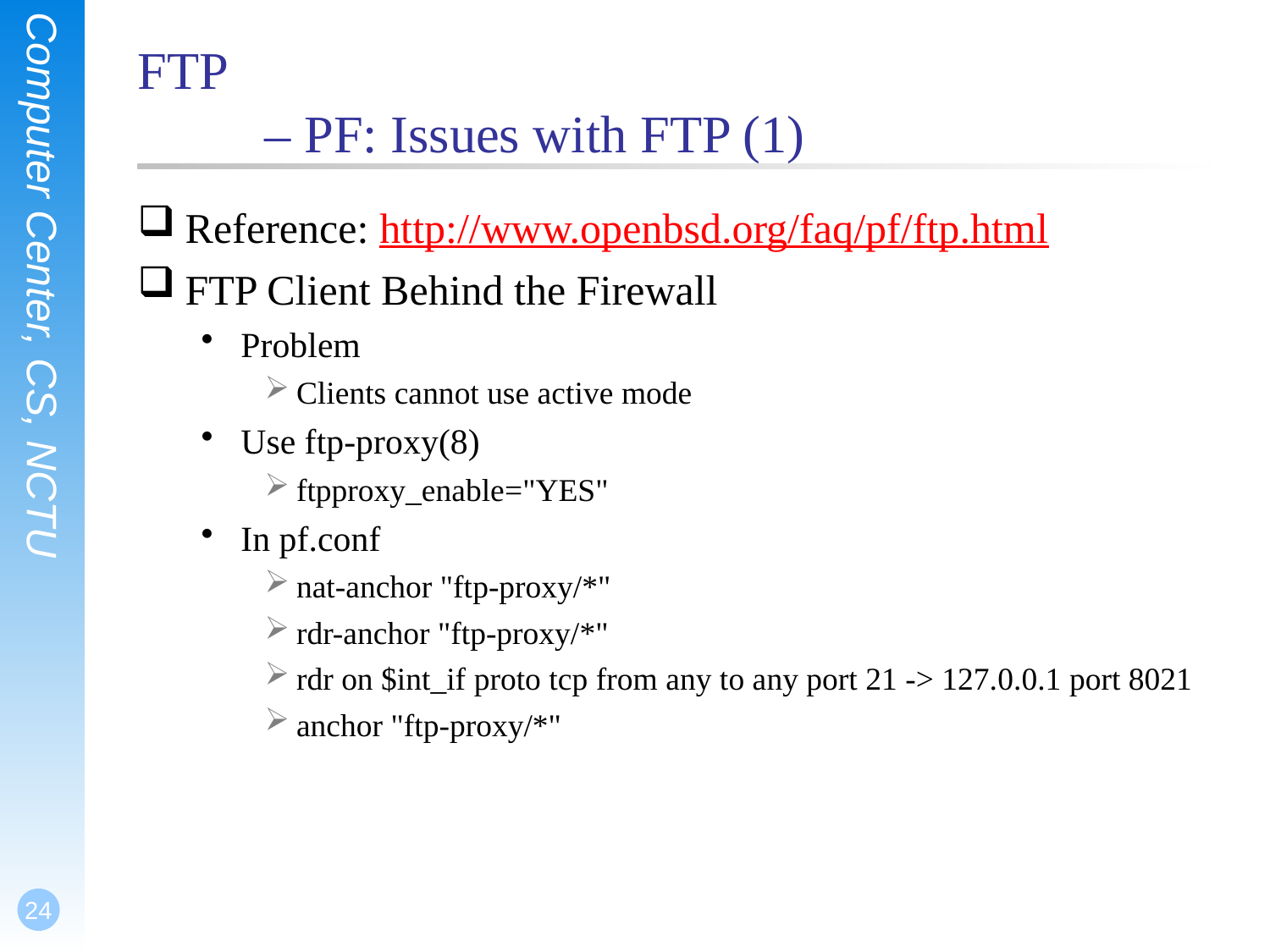

FTP
	– PF: Issues with FTP (1)
Reference: http://www.openbsd.org/faq/pf/ftp.html
FTP Client Behind the Firewall
Problem
Clients cannot use active mode
Use ftp-proxy(8)
ftpproxy_enable="YES"
In pf.conf
nat-anchor "ftp-proxy/*"
rdr-anchor "ftp-proxy/*"
rdr on $int_if proto tcp from any to any port 21 -> 127.0.0.1 port 8021
anchor "ftp-proxy/*"